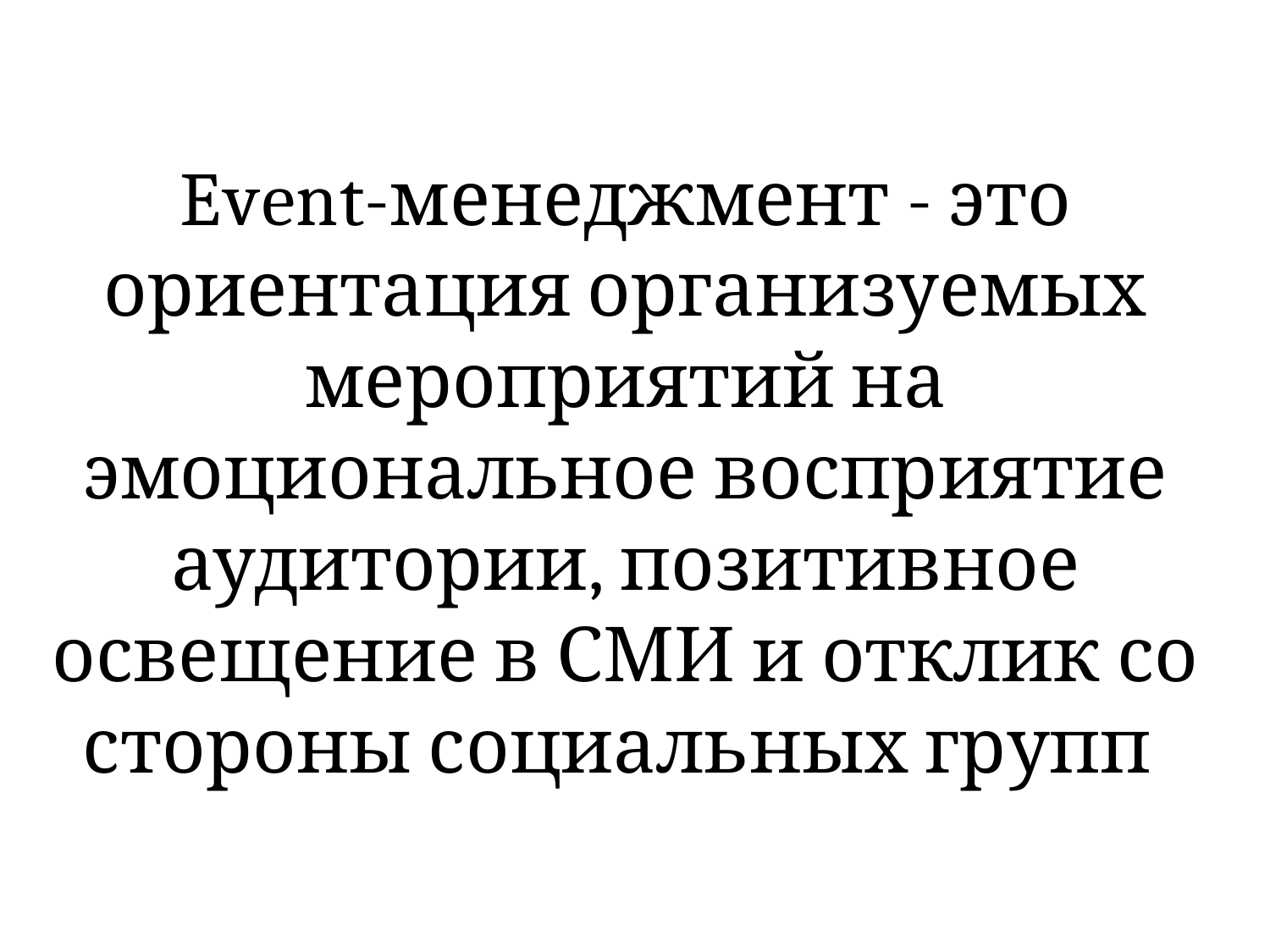

# Event-менеджмент - это ориентация организуемых мероприятий на эмоциональное восприятие аудитории, позитивное освещение в СМИ и отклик со стороны социальных групп